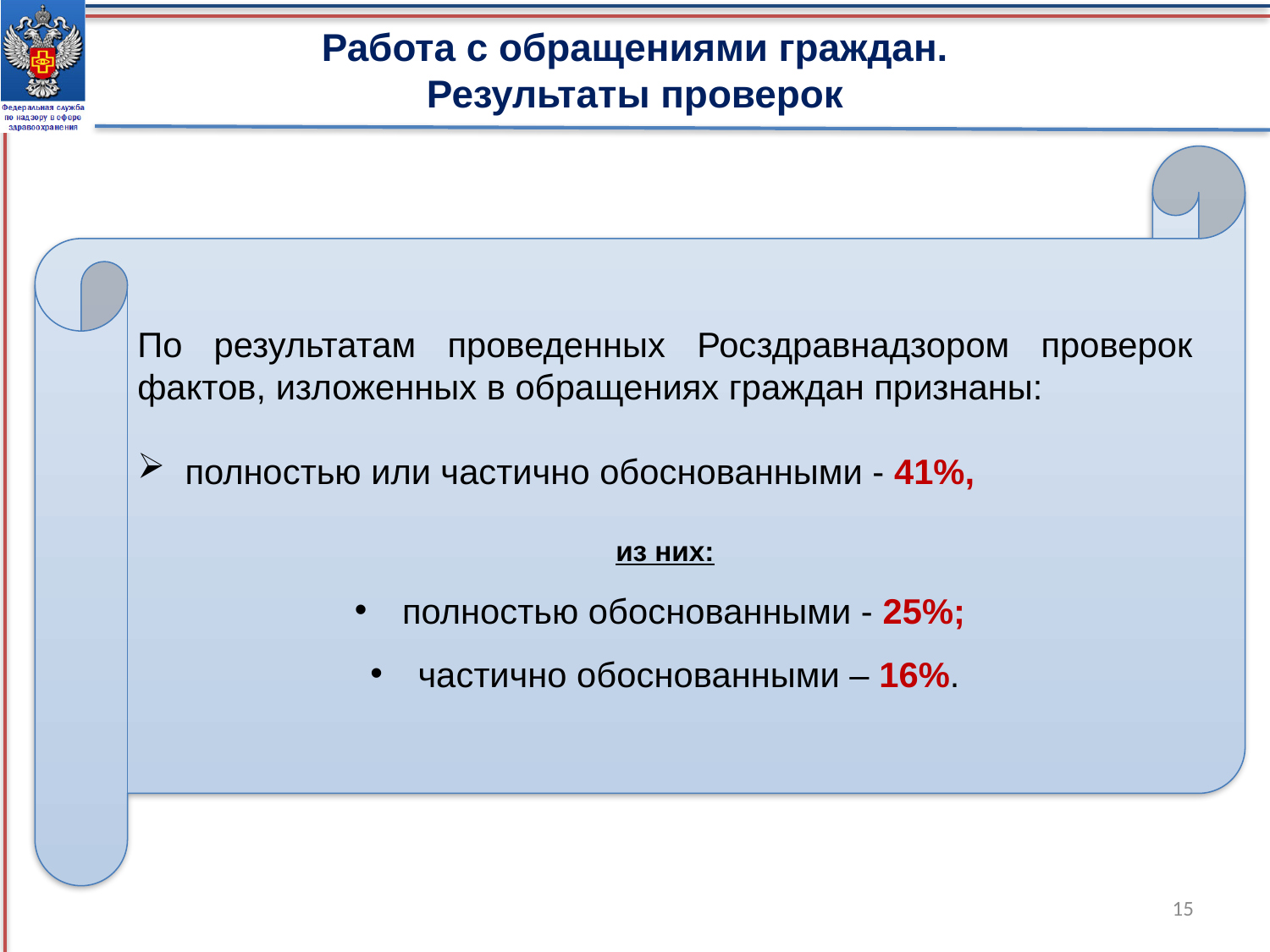

Работа с обращениями граждан.
Результаты проверок

По результатам проведенных Росздравнадзором проверок фактов, изложенных в обращениях граждан признаны:

полностью или частично обоснованными - 41%,

из них:

полностью обоснованными - 25%;

частично обоснованными – 16%.
15